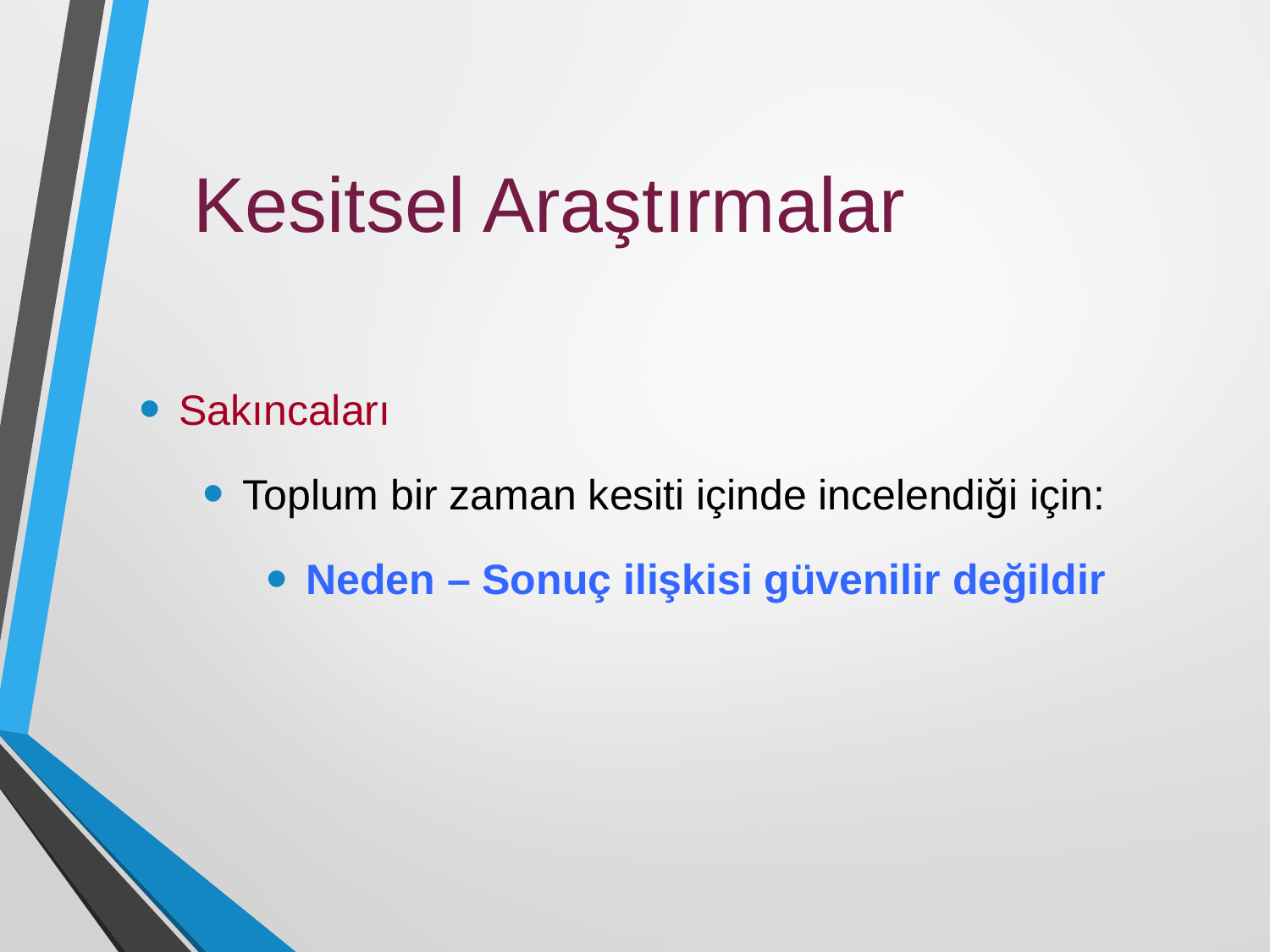

Kesitsel Araştırmalar
Sakıncaları
Toplum bir zaman kesiti içinde incelendiği için:
Neden – Sonuç ilişkisi güvenilir değildir